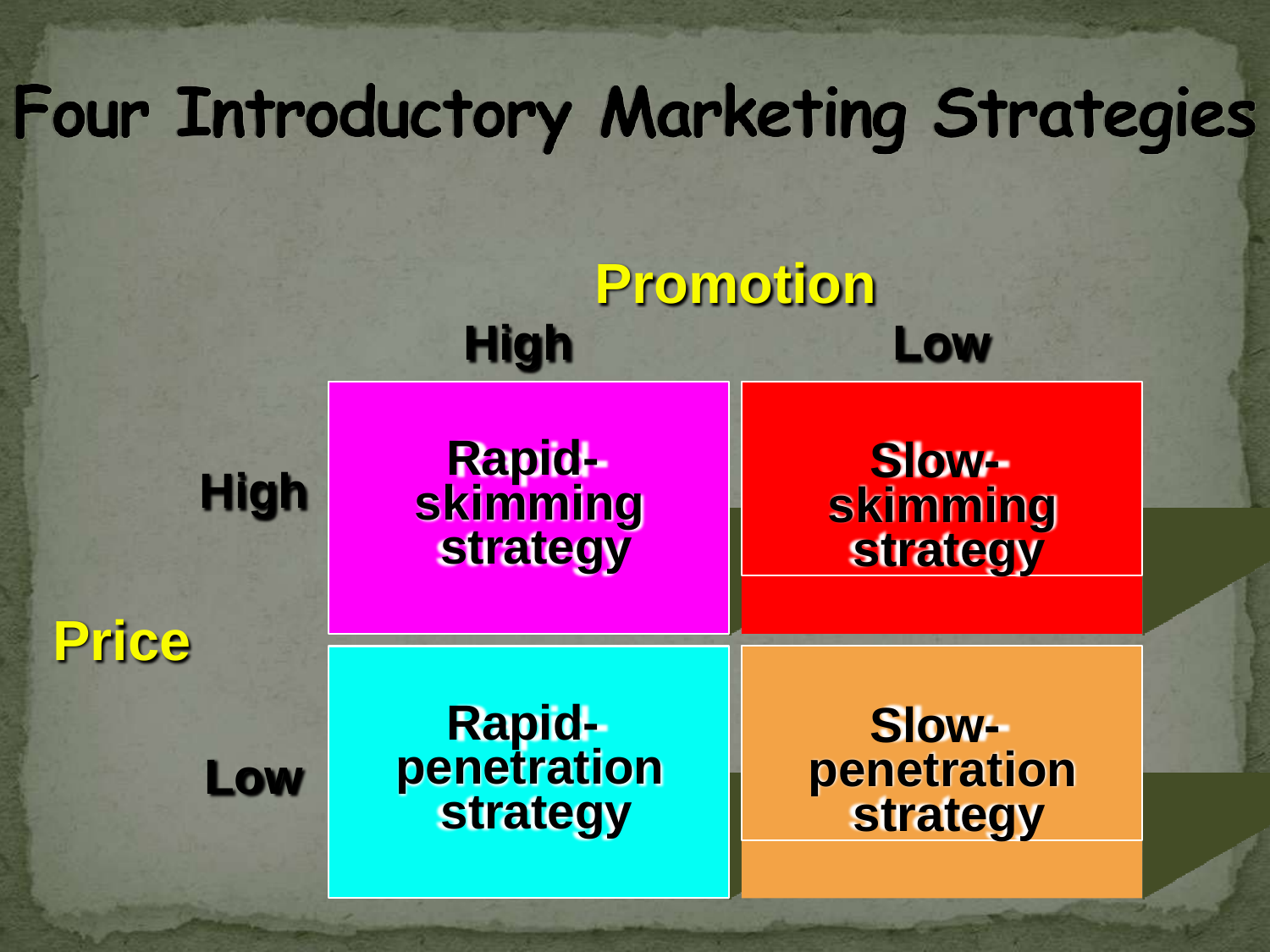

# Promotion

High
Low

Slow-  skimming  strategy
Rapid-  skimming  strategy

High

Price

Slow-  penetration  strategy
Rapid-  penetration  strategy

Low